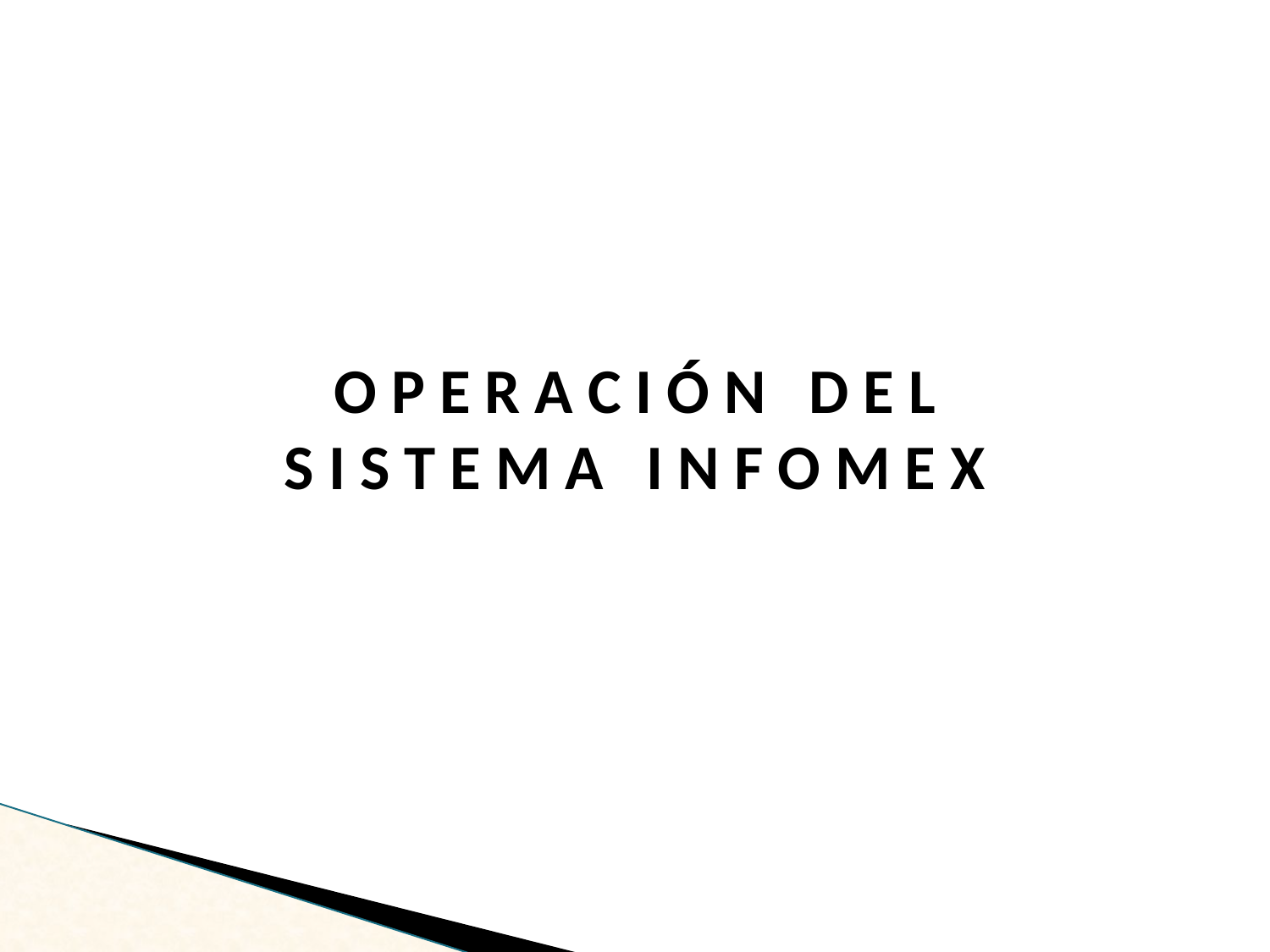

O P E R A C I Ó N   D E L
S I S T E M A   I N F O M E X